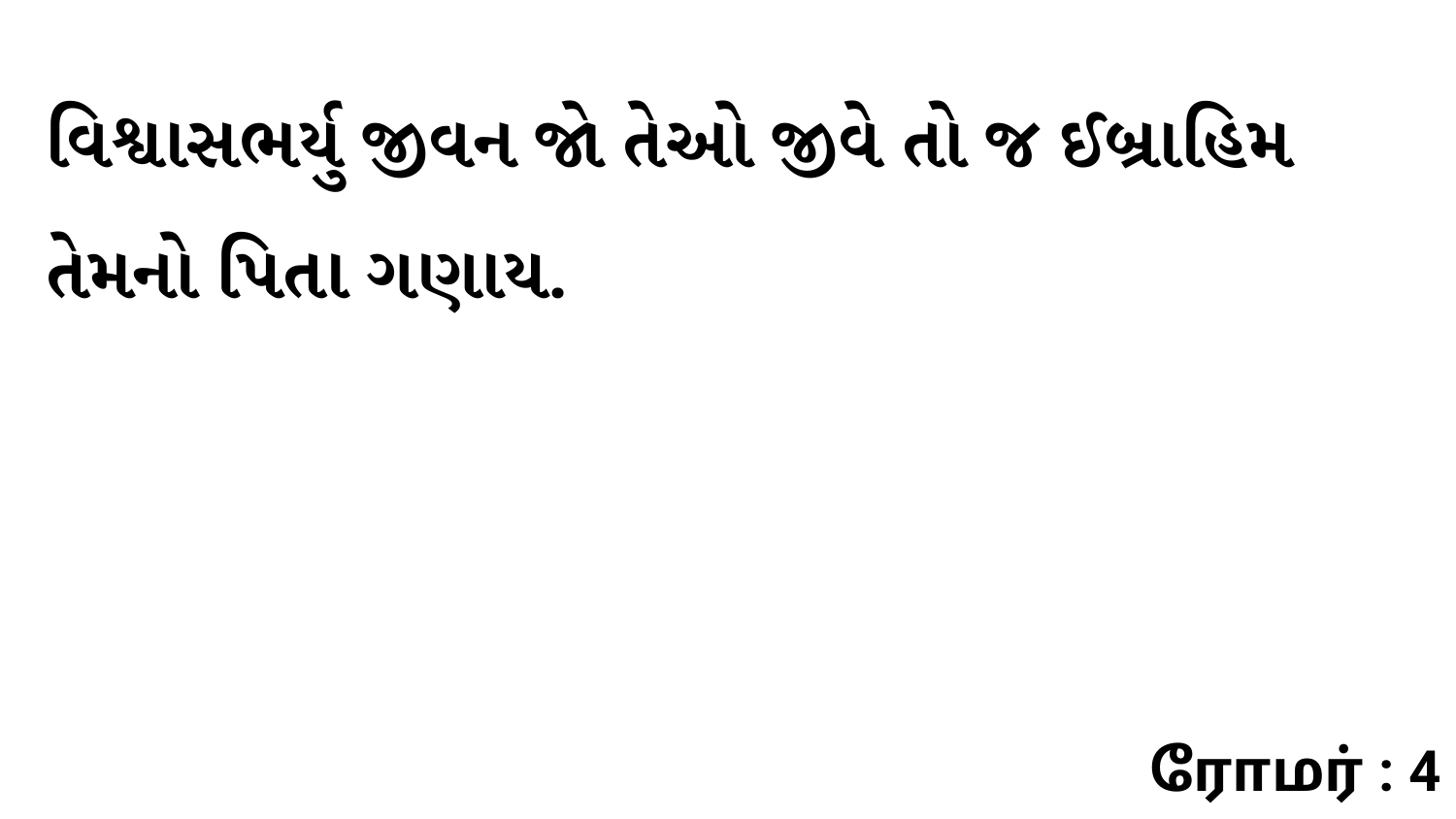

વિશ્વાસભર્યુ જીવન જો તેઓ જીવે તો જ ઈબ્રાહિમ તેમનો પિતા ગણાય.
ரோமர் : 4